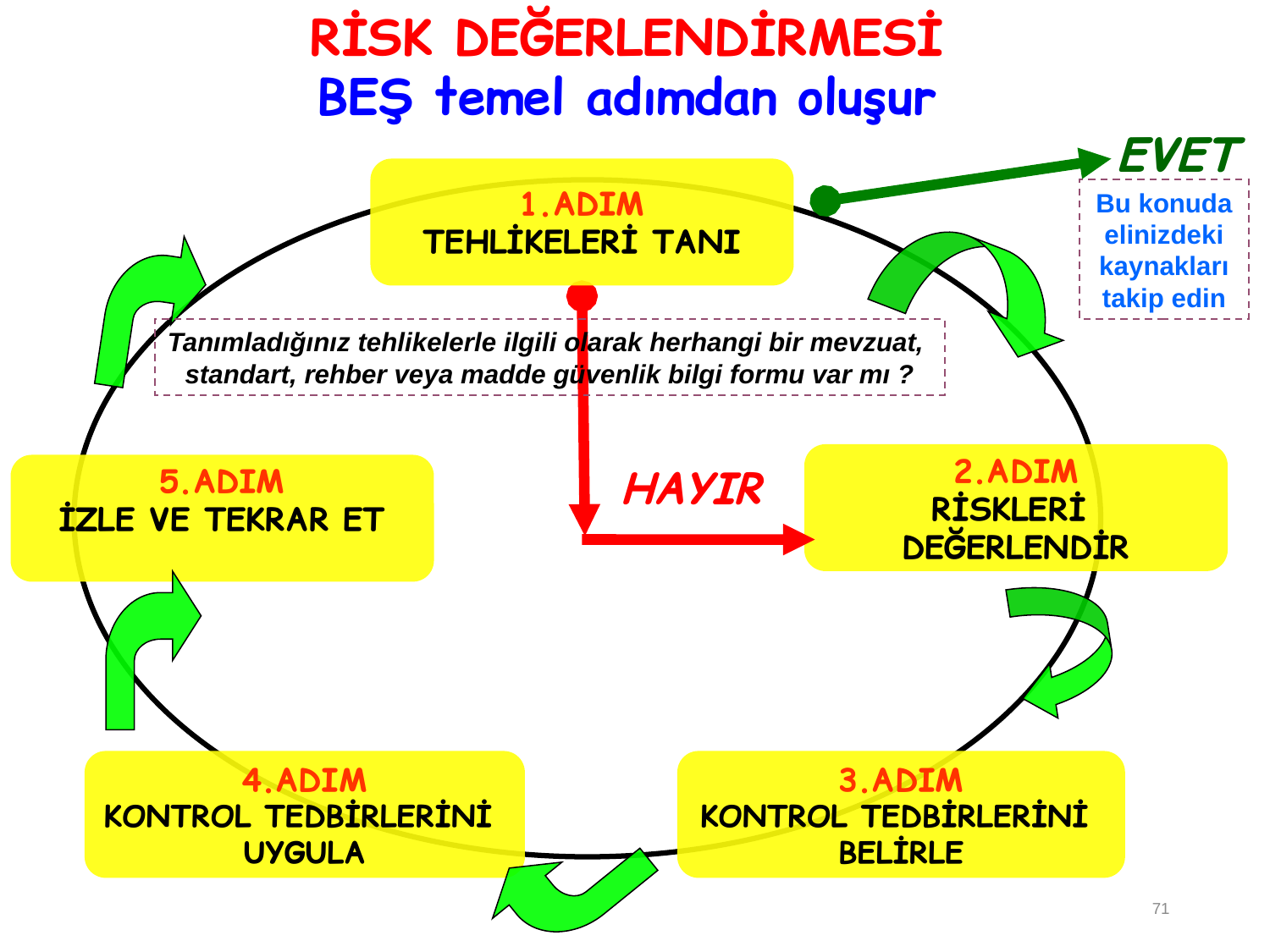

RİSK DEĞERLENDİRMESİ
BEŞ temel adımdan oluşur
EVET
1.ADIM
TEHLİKELERİ TANI

Bu konuda elinizdeki
kaynakları takip edin

Tanımladığınız tehlikelerle ilgili olarak herhangi bir mevzuat,
standart, rehber veya madde güvenlik bilgi formu var mı ?
2.ADIM
RİSKLERİ
DEĞERLENDİR
5.ADIM
İZLE VE TEKRAR ET

HAYIR

4.ADIM
KONTROL TEDBİRLERİNİ
UYGULA
3.ADIM
KONTROL TEDBİRLERİNİ
BELİRLE

71